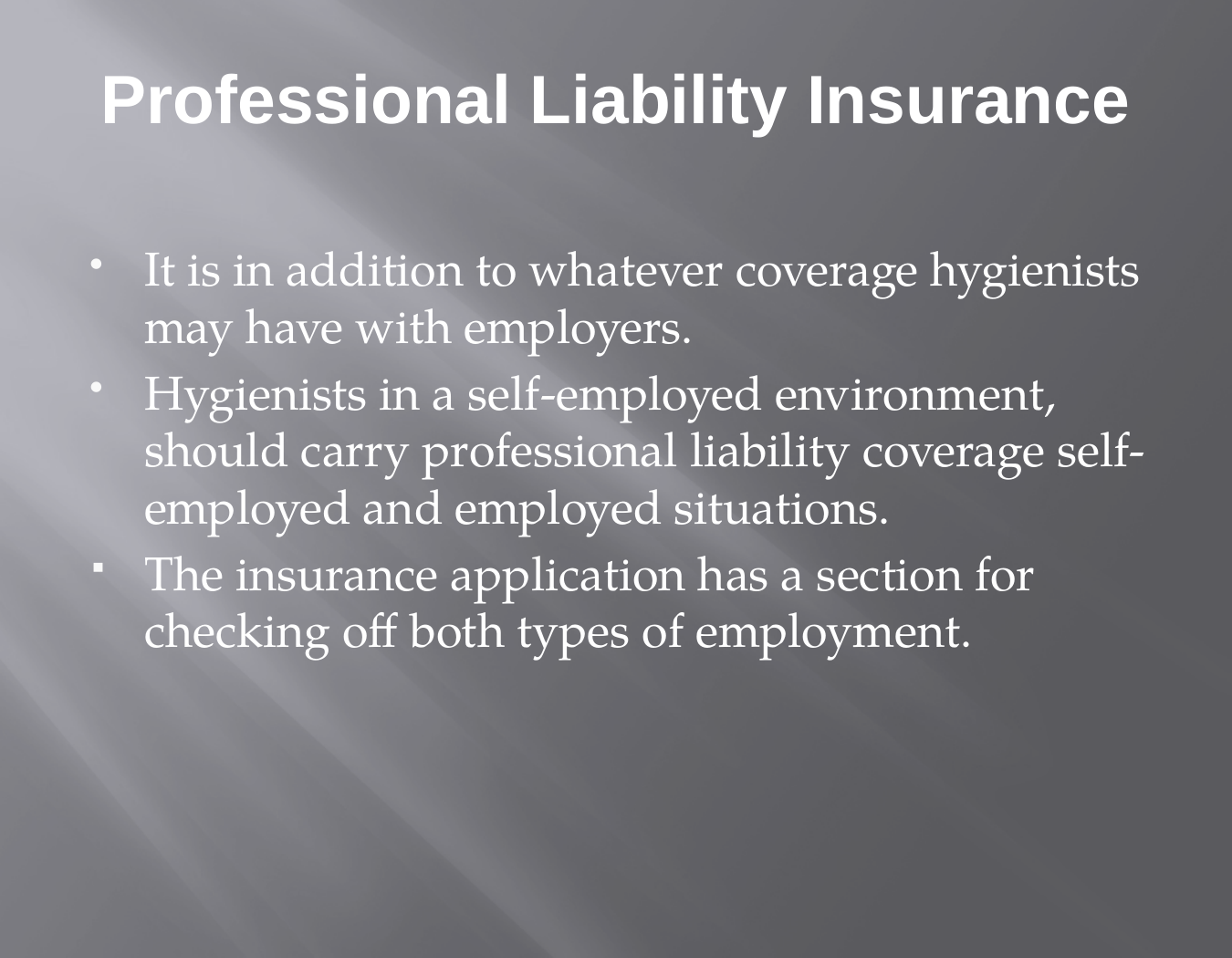

# Professional Liability Insurance

It is in addition to whatever coverage hygienists may have with employers.
Hygienists in a self-employed environment, should carry professional liability coverage self-employed and employed situations.
The insurance application has a section for checking off both types of employment.